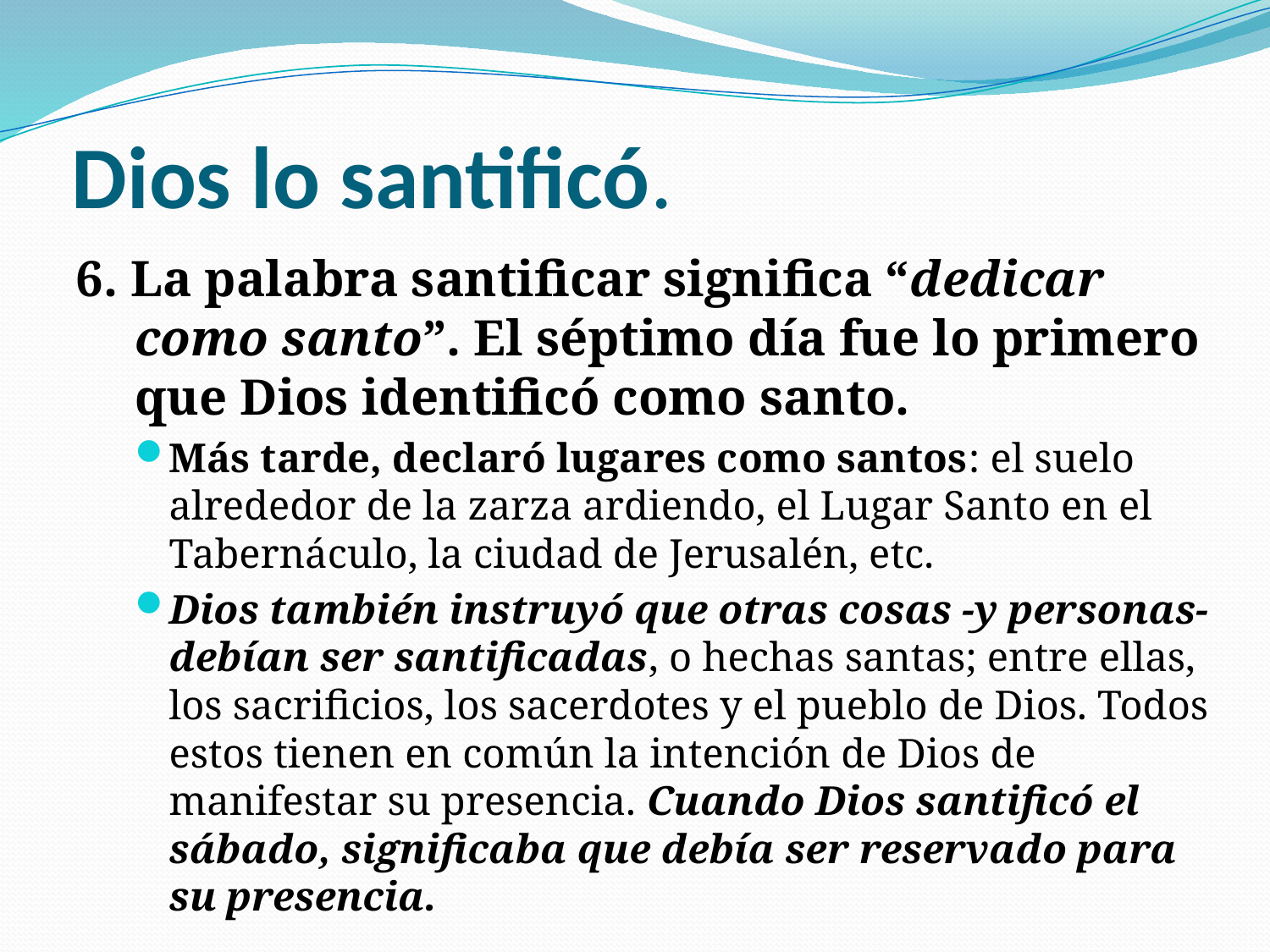

# Dios lo santificó.
6. La palabra santificar significa “dedicar como santo”. El séptimo día fue lo primero que Dios identificó como santo.
Más tarde, declaró lugares como santos: el suelo alrededor de la zarza ardiendo, el Lugar Santo en el Tabernáculo, la ciudad de Jerusalén, etc.
Dios también instruyó que otras cosas -y personas- debían ser santificadas, o hechas santas; entre ellas, los sacrificios, los sacerdotes y el pueblo de Dios. Todos estos tienen en común la intención de Dios de manifestar su presencia. Cuando Dios santificó el sábado, significaba que debía ser reservado para su presencia.